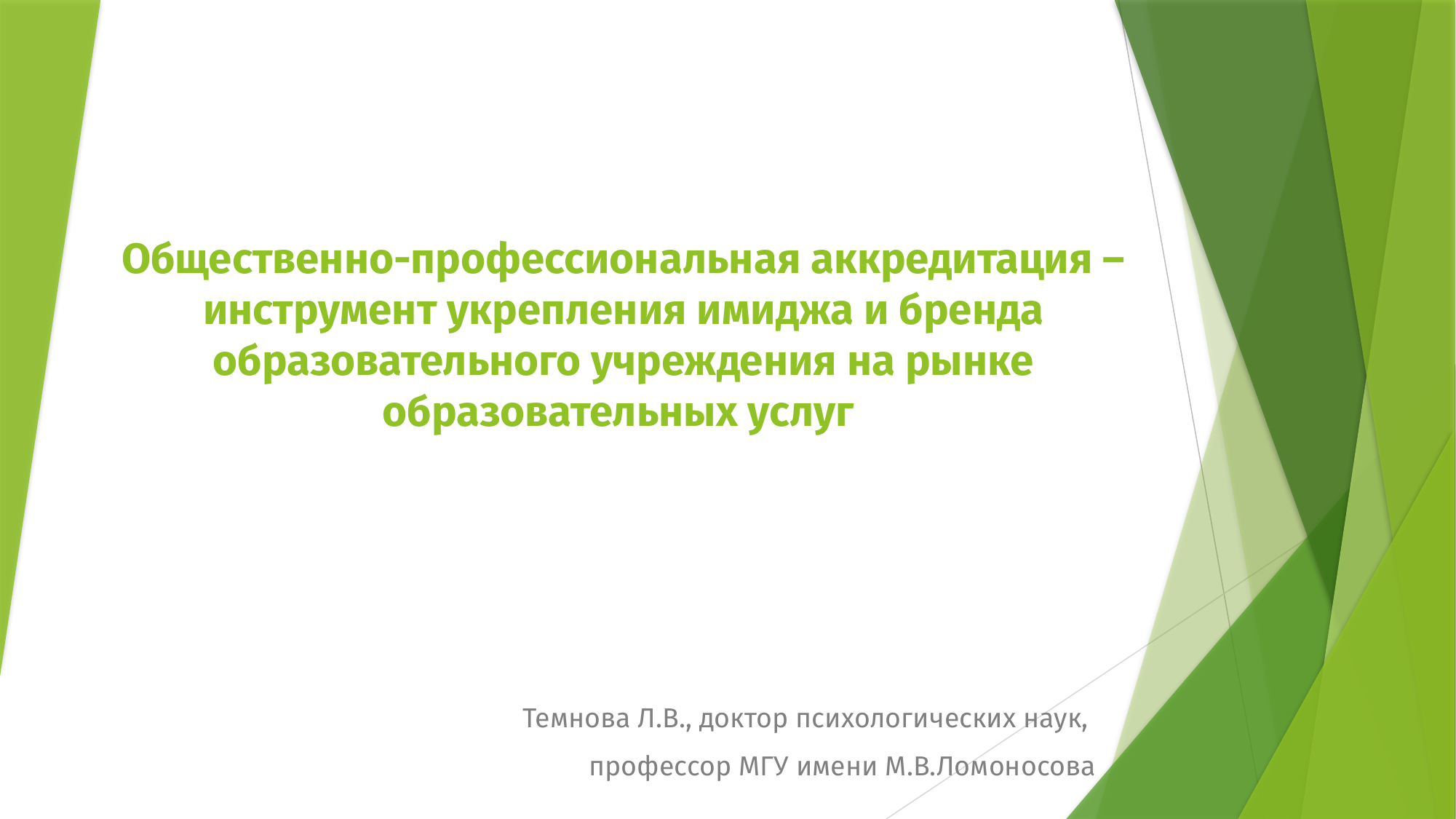

# Общественно-профессиональная аккредитация – инструмент укрепления имиджа и бренда образовательного учреждения на рынке образовательных услуг
Темнова Л.В., доктор психологических наук,
профессор МГУ имени М.В.Ломоносова